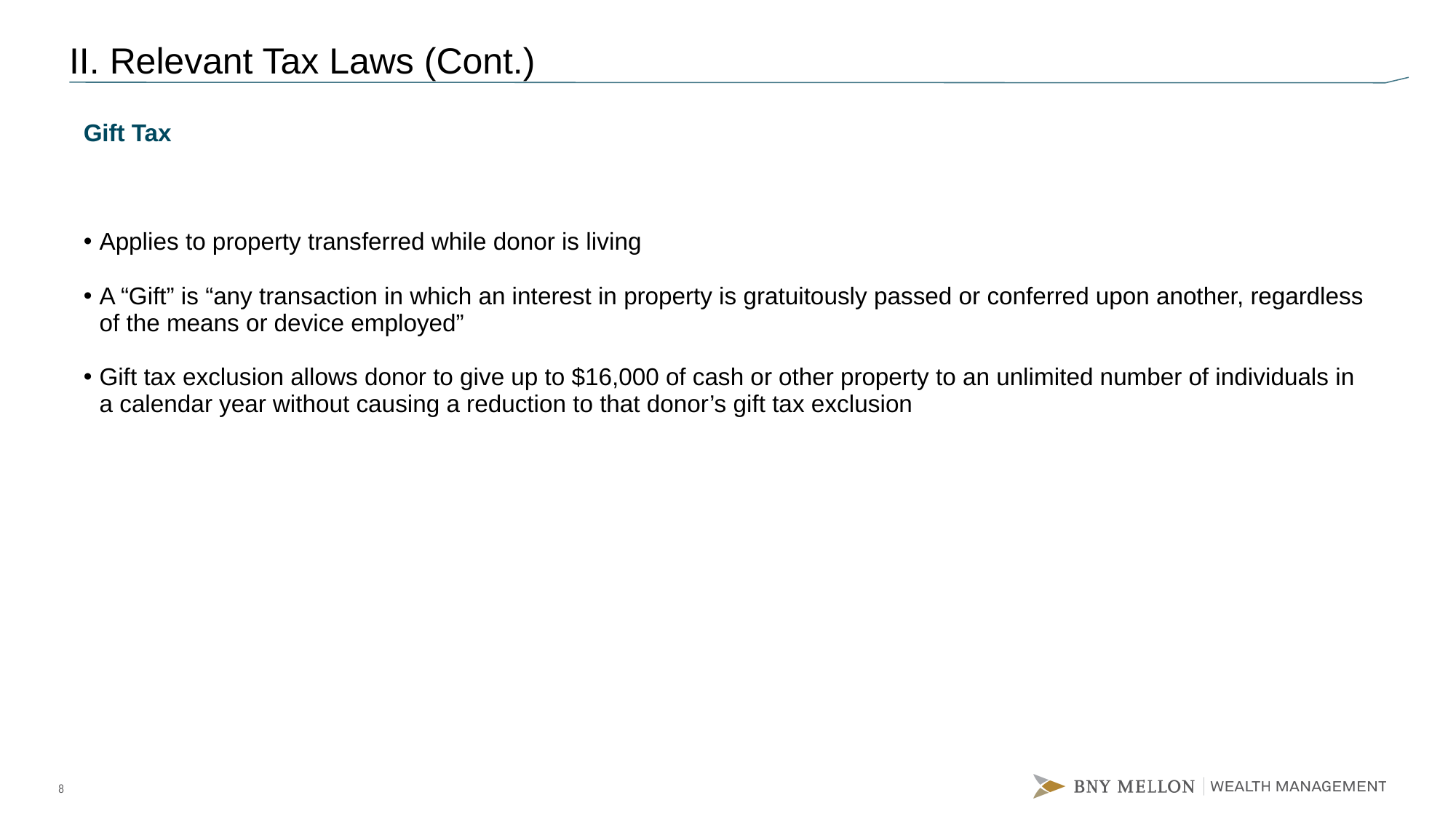

# II. Relevant Tax Laws (Cont.)
Gift Tax

Applies to property transferred while donor is living
A “Gift” is “any transaction in which an interest in property is gratuitously passed or conferred upon another, regardless of the means or device employed”
Gift tax exclusion allows donor to give up to $16,000 of cash or other property to an unlimited number of individuals in a calendar year without causing a reduction to that donor’s gift tax exclusion